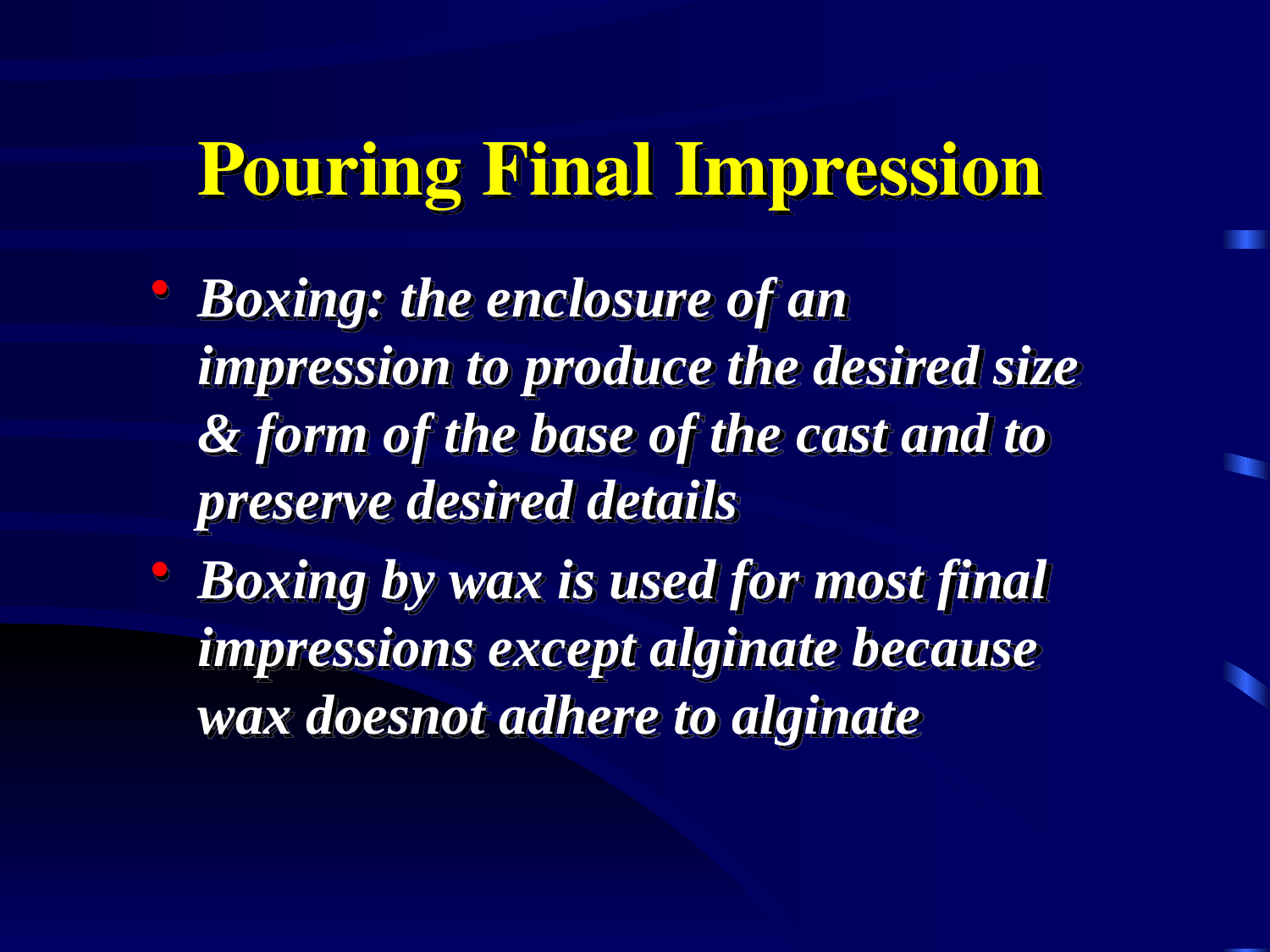

# Pouring Final Impression
Boxing: the enclosure of an impression to produce the desired size & form of the base of the cast and to preserve desired details
Boxing by wax is used for most final impressions except alginate because wax doesnot adhere to alginate